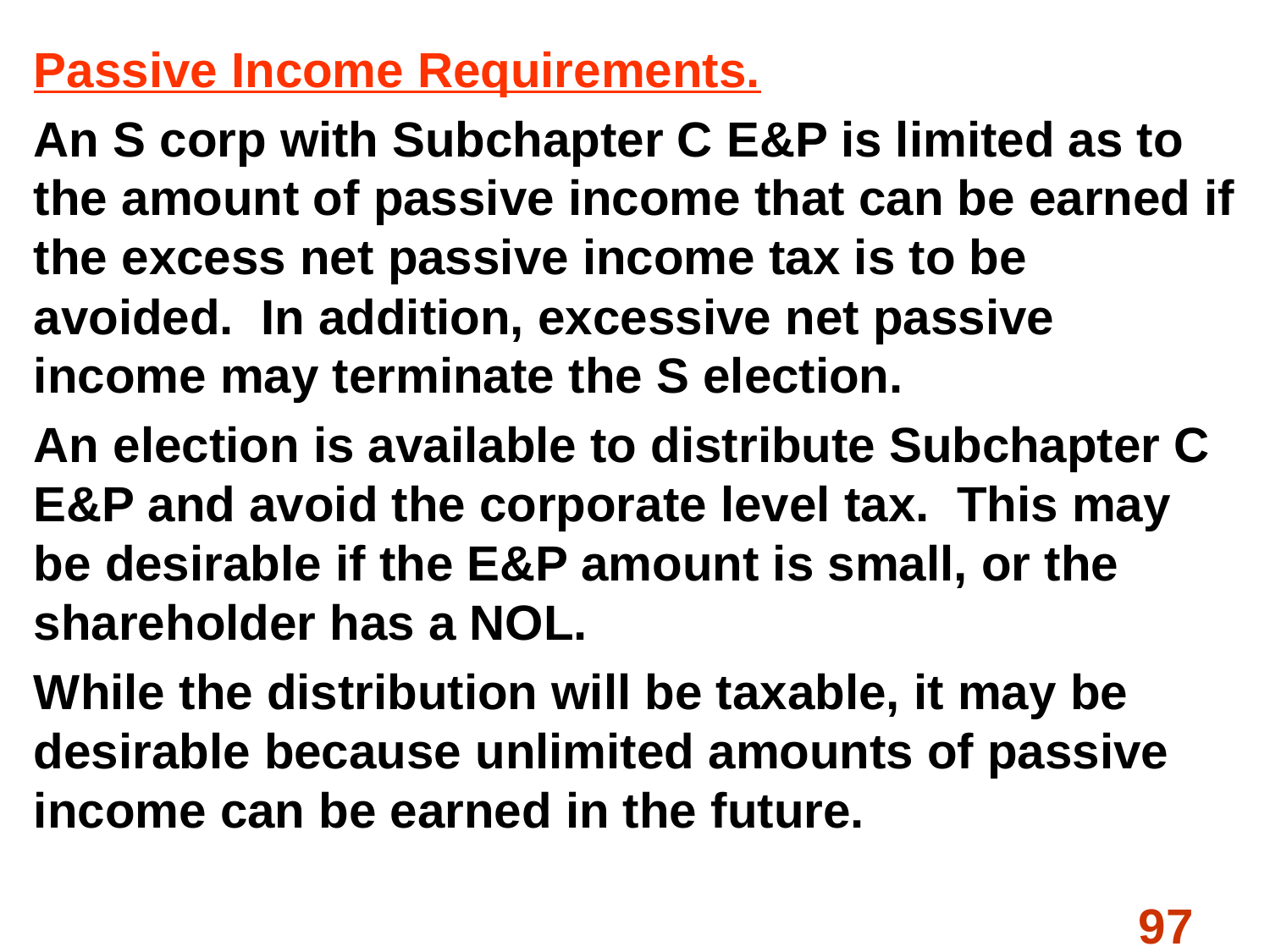

Passive Income Requirements.
An S corp with Subchapter C E&P is limited as to the amount of passive income that can be earned if the excess net passive income tax is to be avoided.  In addition, excessive net passive income may terminate the S election.
An election is available to distribute Subchapter C E&P and avoid the corporate level tax.  This may be desirable if the E&P amount is small, or the shareholder has a NOL.
While the distribution will be taxable, it may be desirable because unlimited amounts of passive income can be earned in the future.
#
97